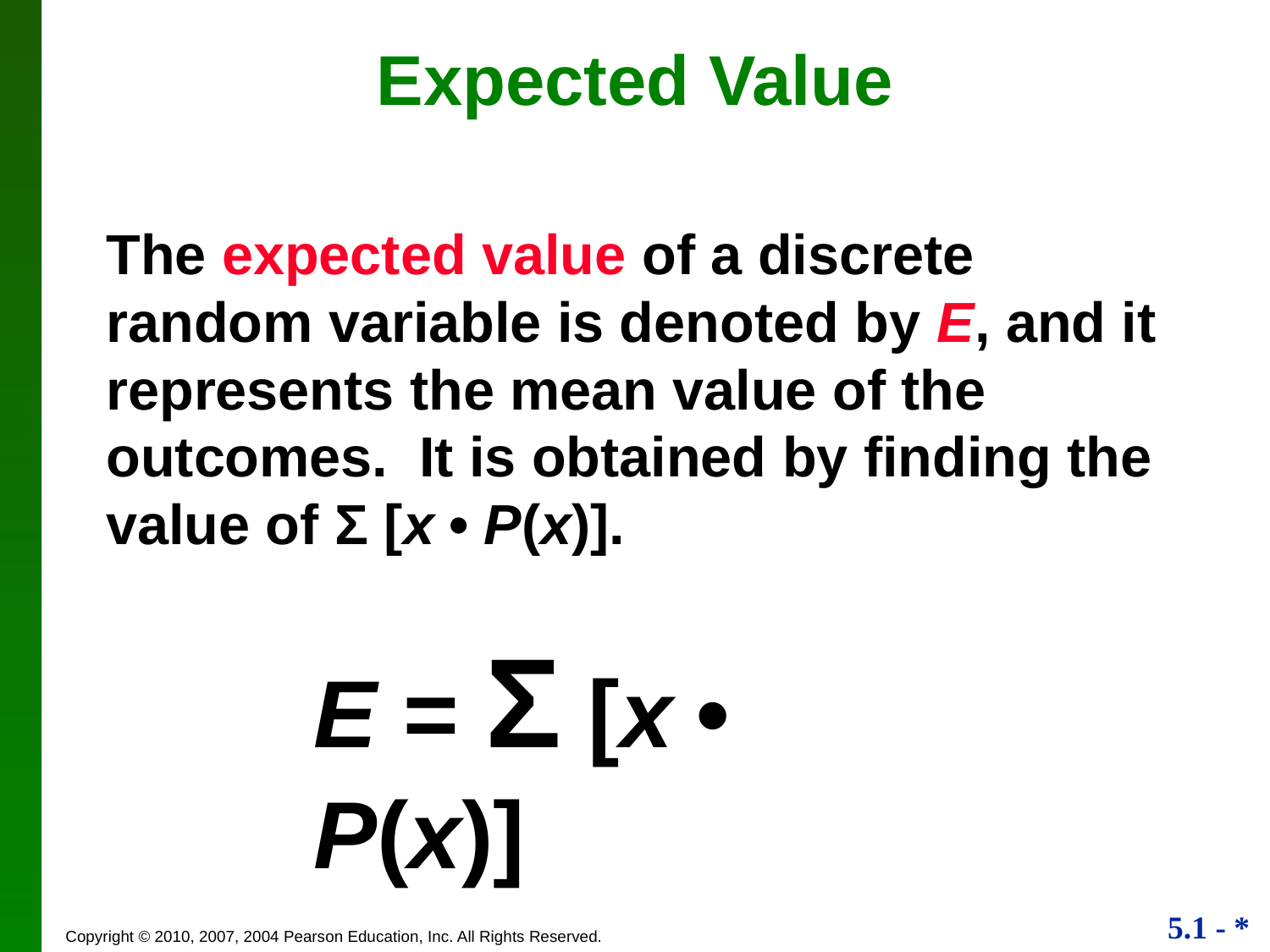

# Expected Value
The expected value of a discrete random variable is denoted by E, and it represents the mean value of the outcomes.  It is obtained by finding the value of Σ [x • P(x)].
E = Σ [x • P(x)]